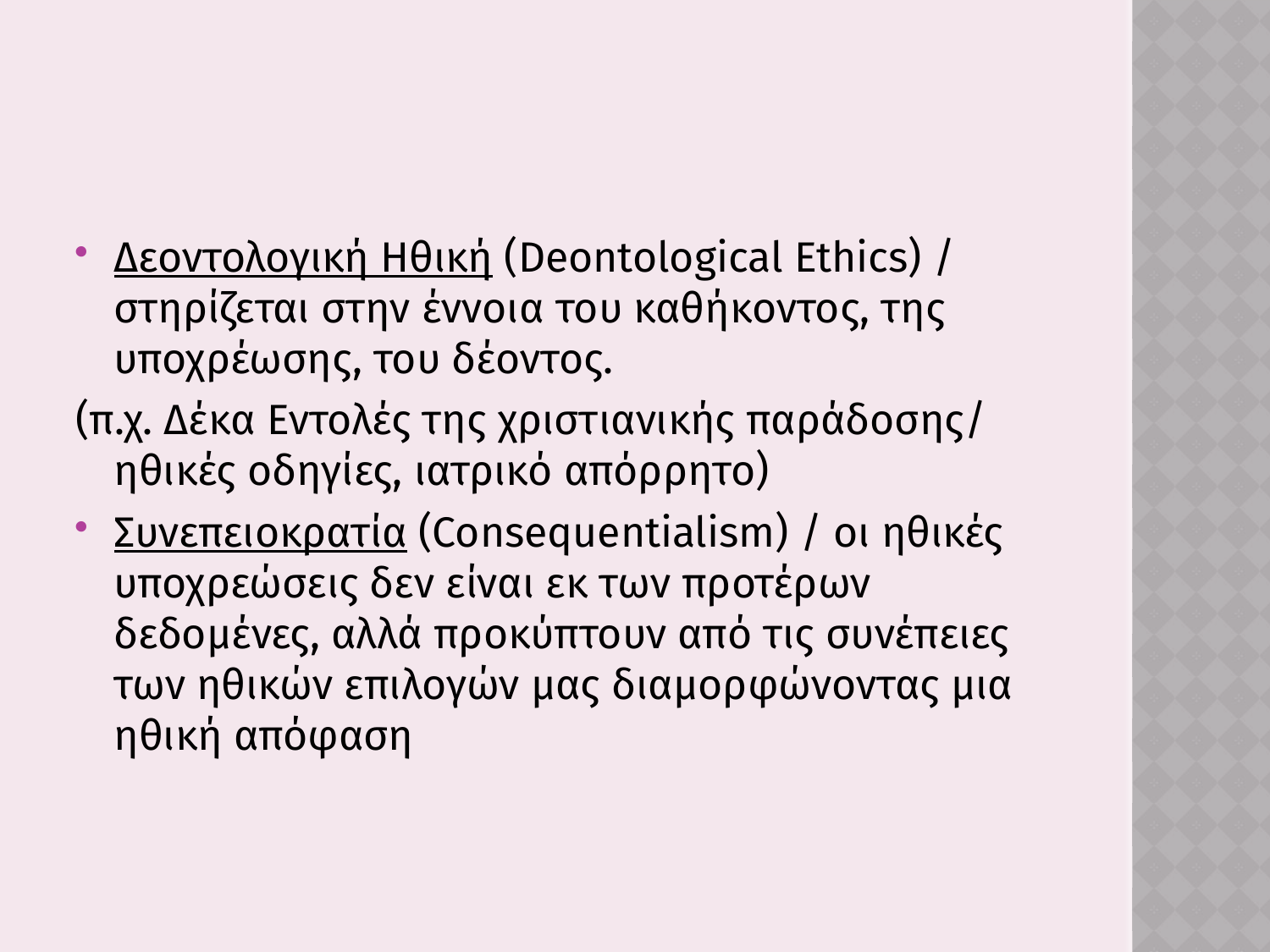

#
Δεοντολογική Ηθική (Deontological Ethics) / στηρίζεται στην έννοια του καθήκοντος, της υποχρέωσης, του δέοντος.
(π.χ. Δέκα Εντολές της χριστιανικής παράδοσης/ ηθικές οδηγίες, ιατρικό απόρρητο)
Συνεπειοκρατία (Consequentialism) / οι ηθικές υποχρεώσεις δεν είναι εκ των προτέρων δεδομένες, αλλά προκύπτουν από τις συνέπειες των ηθικών επιλογών μας διαμορφώνοντας μια ηθική απόφαση